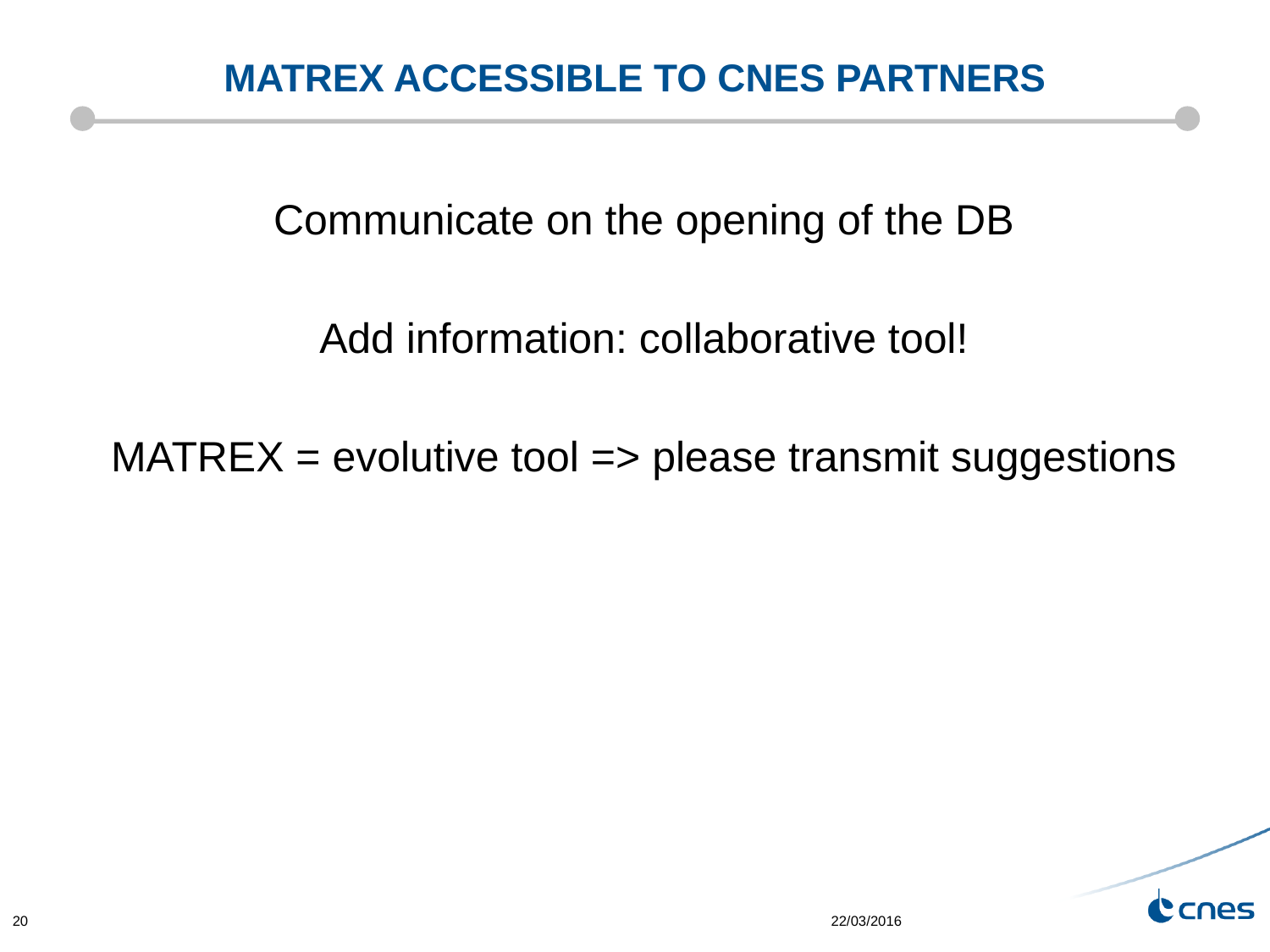

# MATREX ACCESSIBLE to cnes partners
Communicate on the opening of the DB

Add information: collaborative tool!

MATREX = evolutive tool => please transmit suggestions
20

22/03/2016